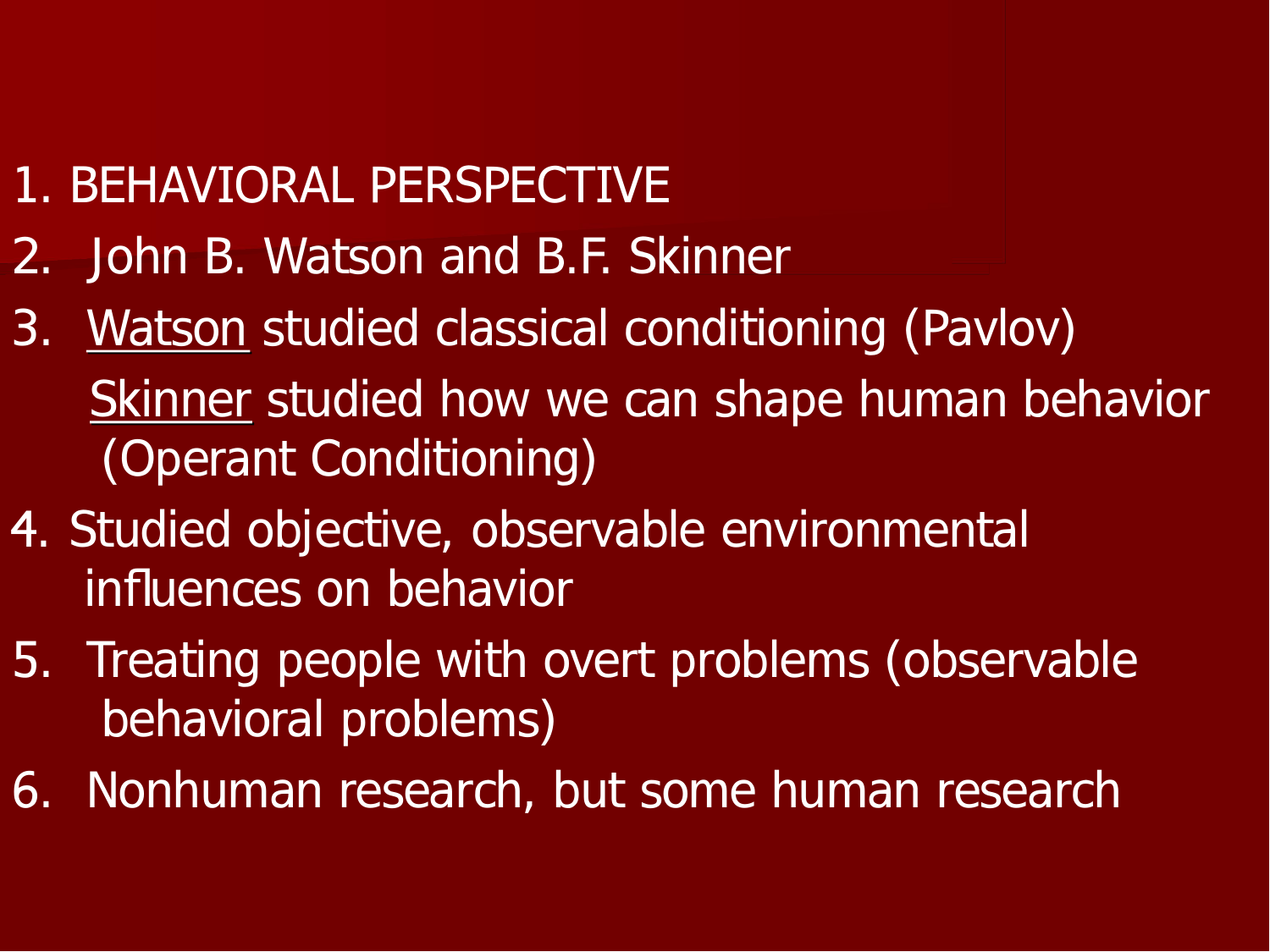

BEHAVIORAL PERSPECTIVE
John B. Watson and B.F. Skinner
Watson studied classical conditioning (Pavlov)
Skinner studied how we can shape human behavior  (Operant Conditioning)
Studied objective, observable environmental  influences on behavior
Treating people with overt problems (observable  behavioral problems)
Non­human research, but some human research